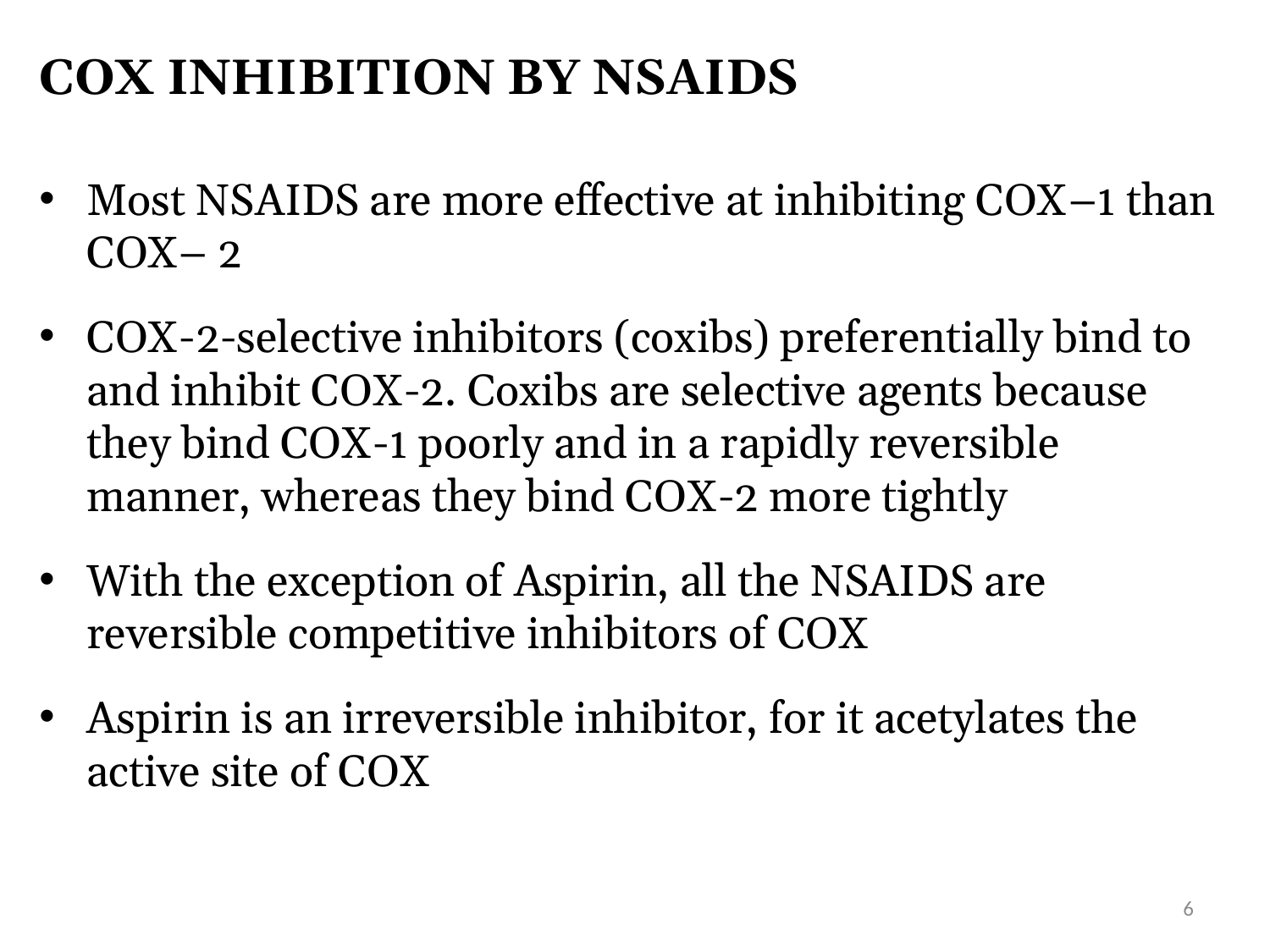

# COX inhibition by nsaids
Most NSAIDS are more effective at inhibiting COX–1 than COX– 2
COX-2-selective inhibitors (coxibs) preferentially bind to and inhibit COX-2. Coxibs are selective agents because they bind COX-1 poorly and in a rapidly reversible manner, whereas they bind COX-2 more tightly
With the exception of Aspirin, all the NSAIDS are reversible competitive inhibitors of COX
Aspirin is an irreversible inhibitor, for it acetylates the active site of COX
6